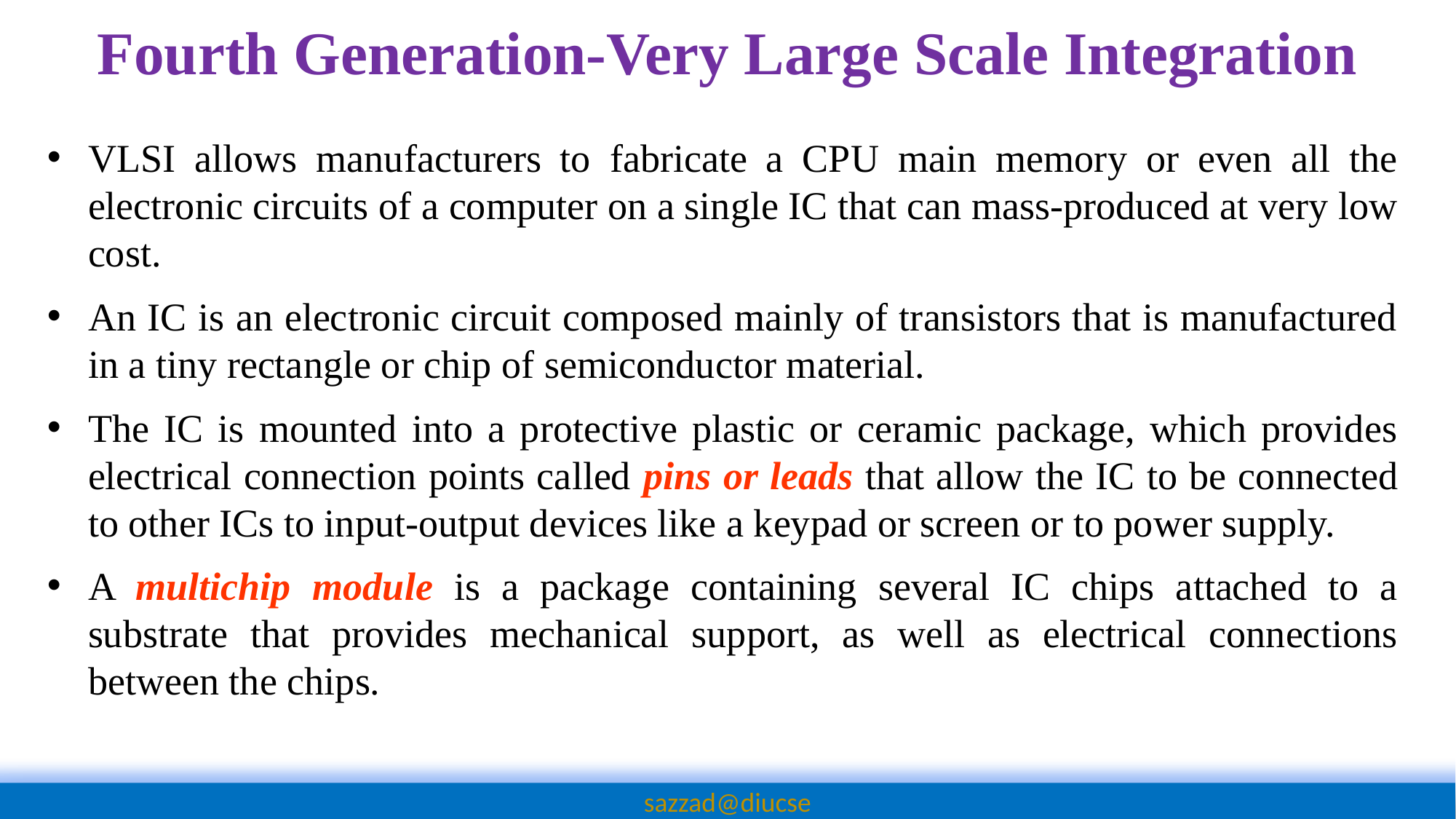

# Fourth Generation-Very Large Scale Integration
VLSI allows manufacturers to fabricate a CPU main memory or even all the electronic circuits of a computer on a single IC that can mass-produced at very low cost.
An IC is an electronic circuit composed mainly of transistors that is manufactured in a tiny rectangle or chip of semiconductor material.
The IC is mounted into a protective plastic or ceramic package, which provides electrical connection points called pins or leads that allow the IC to be connected to other ICs to input-output devices like a keypad or screen or to power supply.
A multichip module is a package containing several IC chips attached to a substrate that provides mechanical support, as well as electrical connections between the chips.